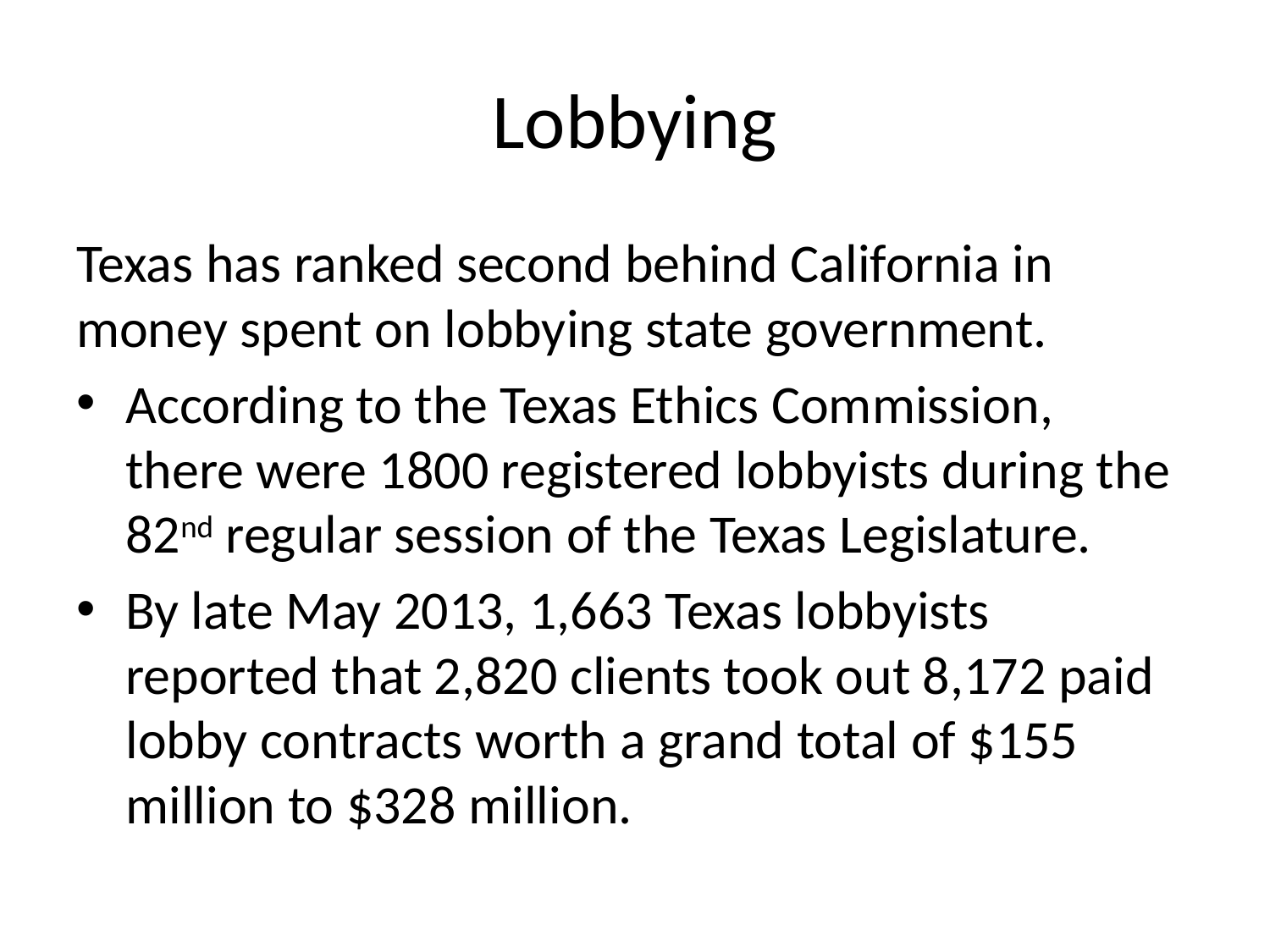

# Lobbying
Texas has ranked second behind California in money spent on lobbying state government.
According to the Texas Ethics Commission,  there were 1800 registered lobbyists during the 82nd regular session of the Texas Legislature.
By late May 2013, 1,663 Texas lobbyists reported that 2,820 clients took out 8,172 paid lobby contracts worth a grand total of $155 million to $328 million.